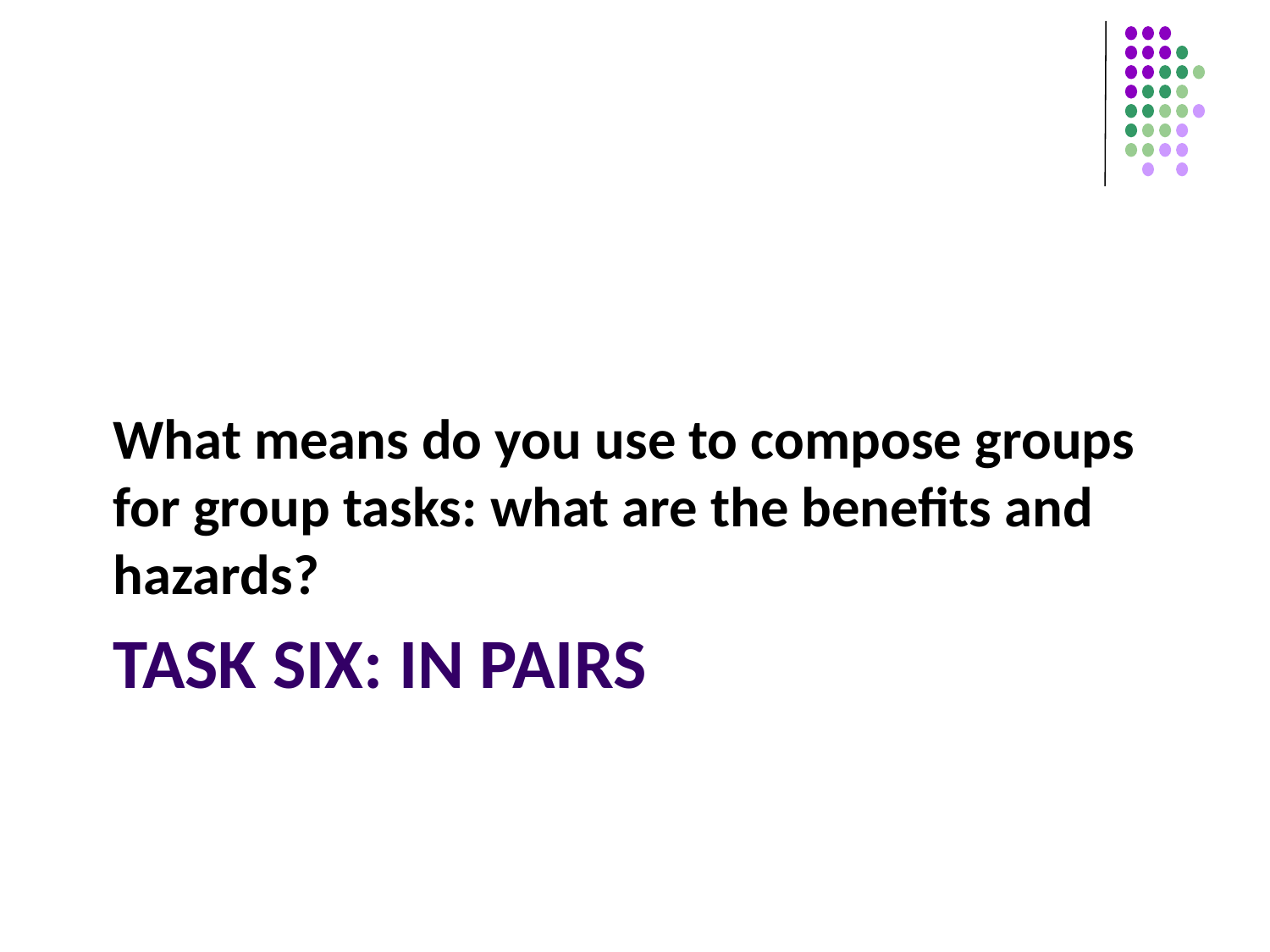

What means do you use to compose groups for group tasks: what are the benefits and hazards?
# TASK six: in PAirs